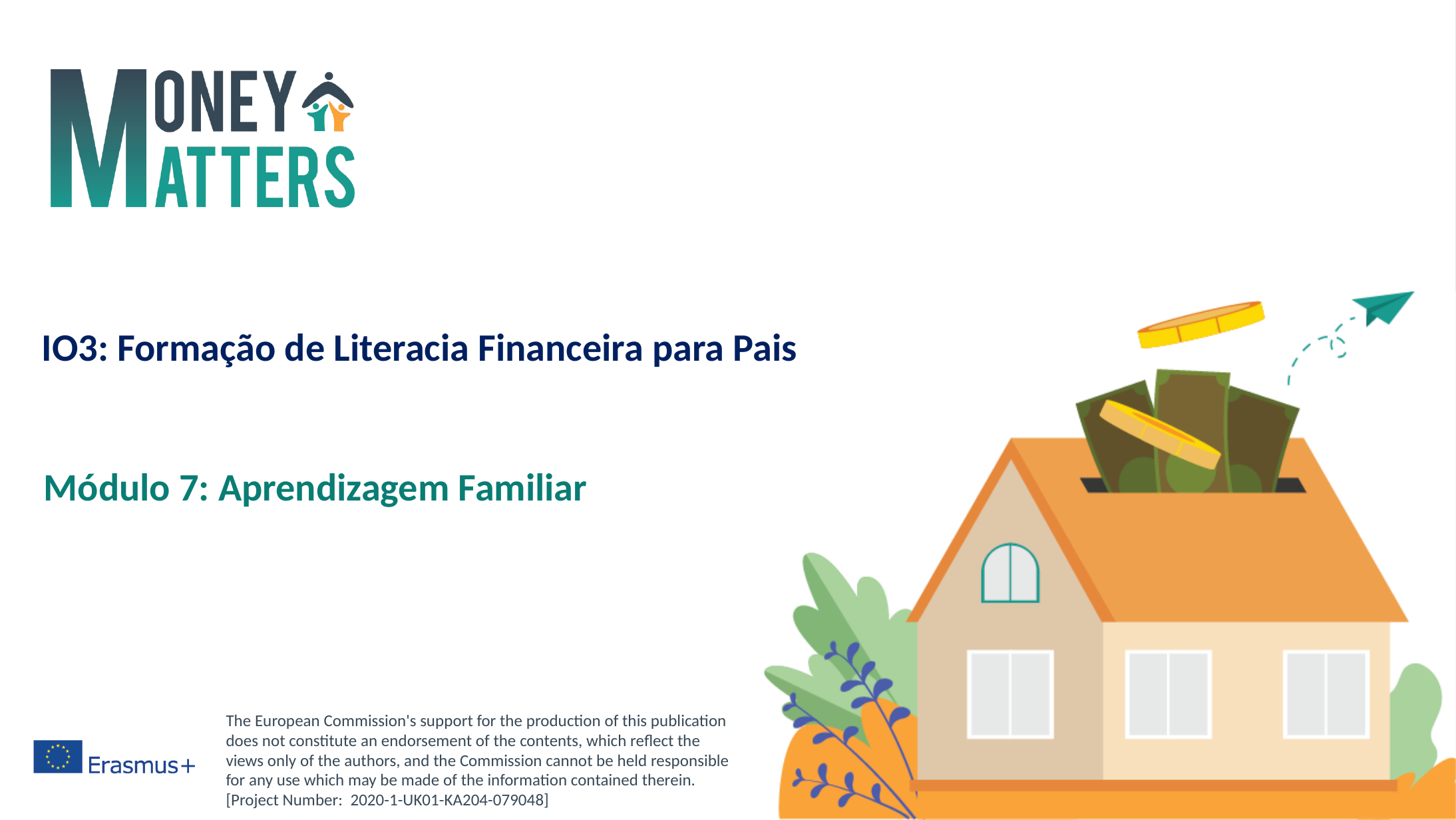

# IO3: Formação de Literacia Financeira para Pais
Módulo 7: Aprendizagem Familiar